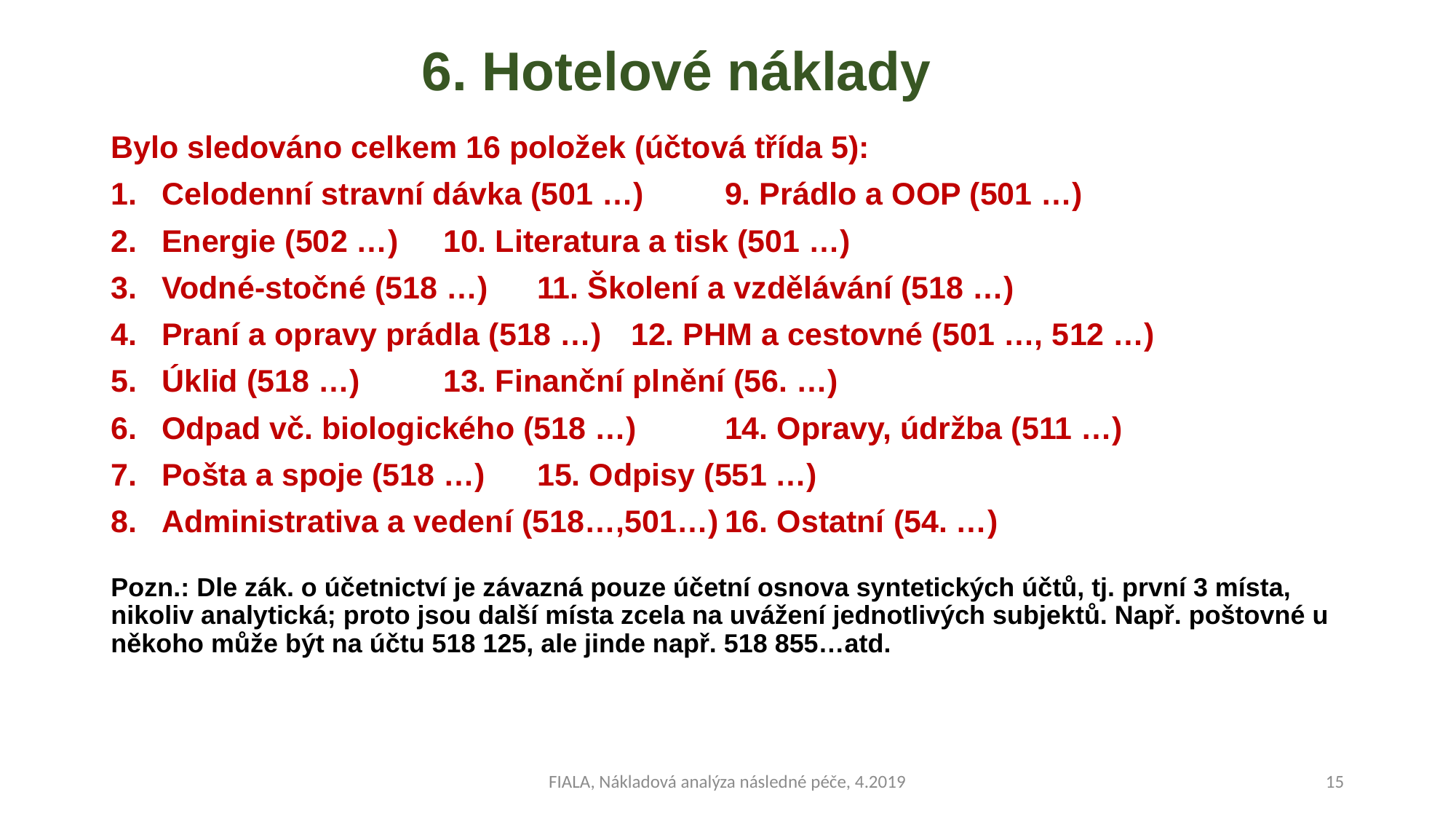

# 6. Hotelové náklady
Bylo sledováno celkem 16 položek (účtová třída 5):
Celodenní stravní dávka (501 …)	9. Prádlo a OOP (501 …)
Energie (502 …)				10. Literatura a tisk (501 …)
Vodné-stočné (518 …)			11. Školení a vzdělávání (518 …)
Praní a opravy prádla (518 …)		12. PHM a cestovné (501 …, 512 …)
Úklid (518 …)				13. Finanční plnění (56. …)
Odpad vč. biologického (518 …)	14. Opravy, údržba (511 …)
Pošta a spoje (518 …)			15. Odpisy (551 …)
Administrativa a vedení (518…,501…)	16. Ostatní (54. …)

Pozn.: Dle zák. o účetnictví je závazná pouze účetní osnova syntetických účtů, tj. první 3 místa, nikoliv analytická; proto jsou další místa zcela na uvážení jednotlivých subjektů. Např. poštovné u někoho může být na účtu 518 125, ale jinde např. 518 855…atd.
FIALA, Nákladová analýza následné péče, 4.2019
15